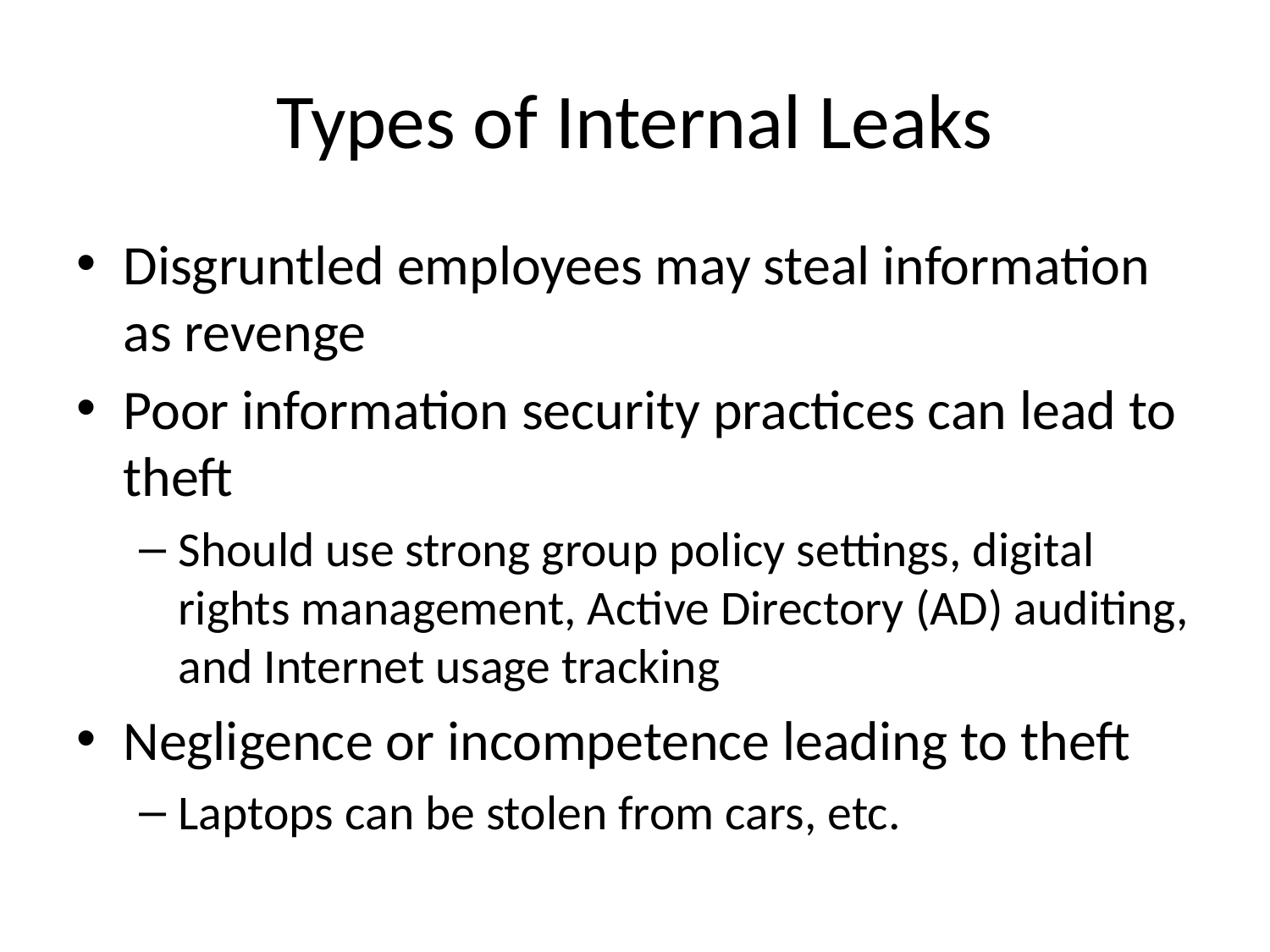

# Types of Internal Leaks
Disgruntled employees may steal information as revenge
Poor information security practices can lead to theft
Should use strong group policy settings, digital rights management, Active Directory (AD) auditing, and Internet usage tracking
Negligence or incompetence leading to theft
Laptops can be stolen from cars, etc.